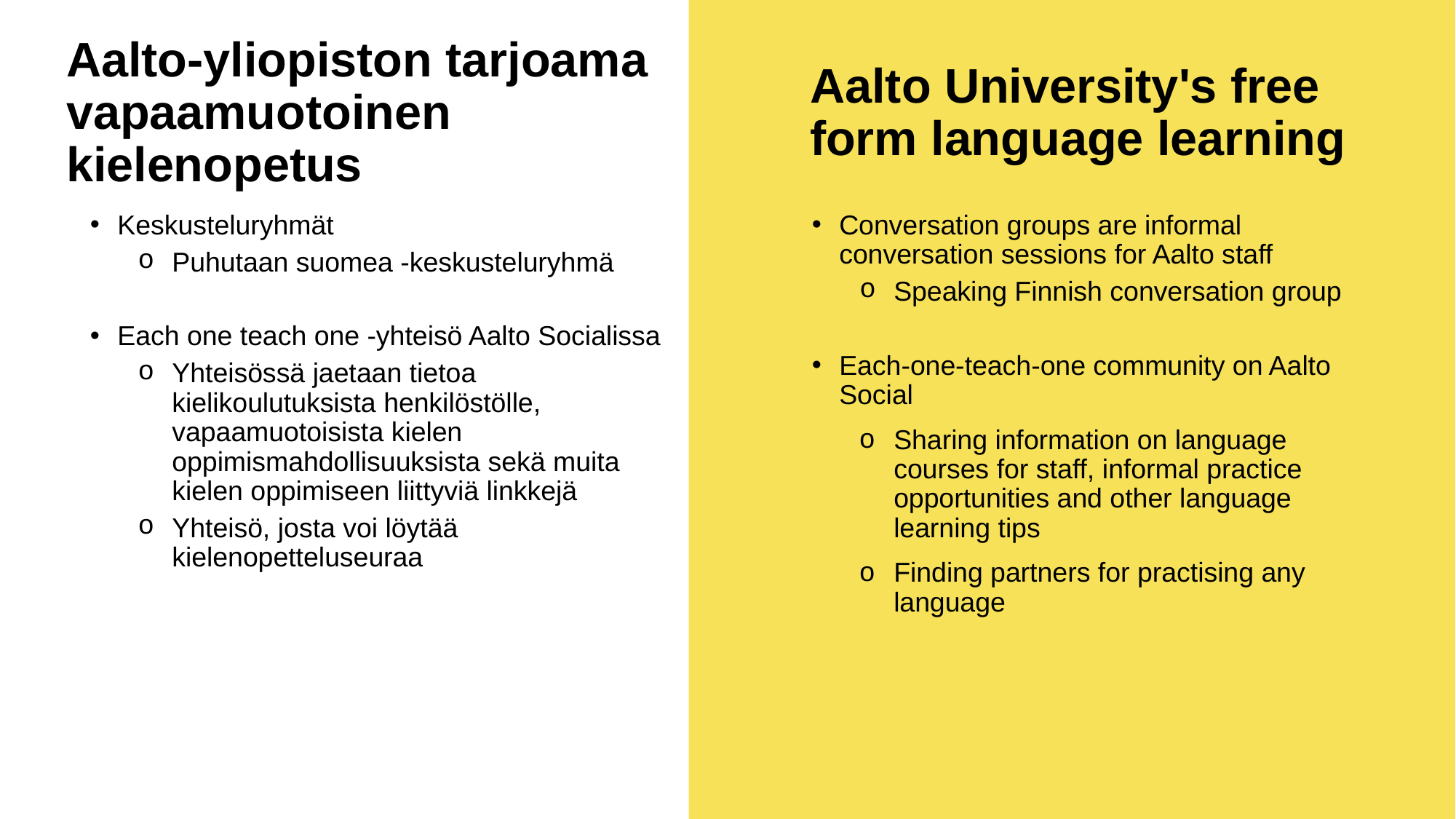

# Aalto-yliopiston tarjoama vapaamuotoinen kielenopetus
Aalto University's free form language learning
Keskusteluryhmät
Puhutaan suomea -keskusteluryhmä
Each one teach one -yhteisö Aalto Socialissa
Yhteisössä jaetaan tietoa kielikoulutuksista henkilöstölle, vapaamuotoisista kielen oppimismahdollisuuksista sekä muita kielen oppimiseen liittyviä linkkejä
Yhteisö, josta voi löytää kielenopetteluseuraa

Conversation groups are informal conversation sessions for Aalto staff
Speaking Finnish conversation group
Each-one-teach-one community on Aalto Social
Sharing information on language courses for staff, informal practice opportunities and other language learning tips
Finding partners for practising any language